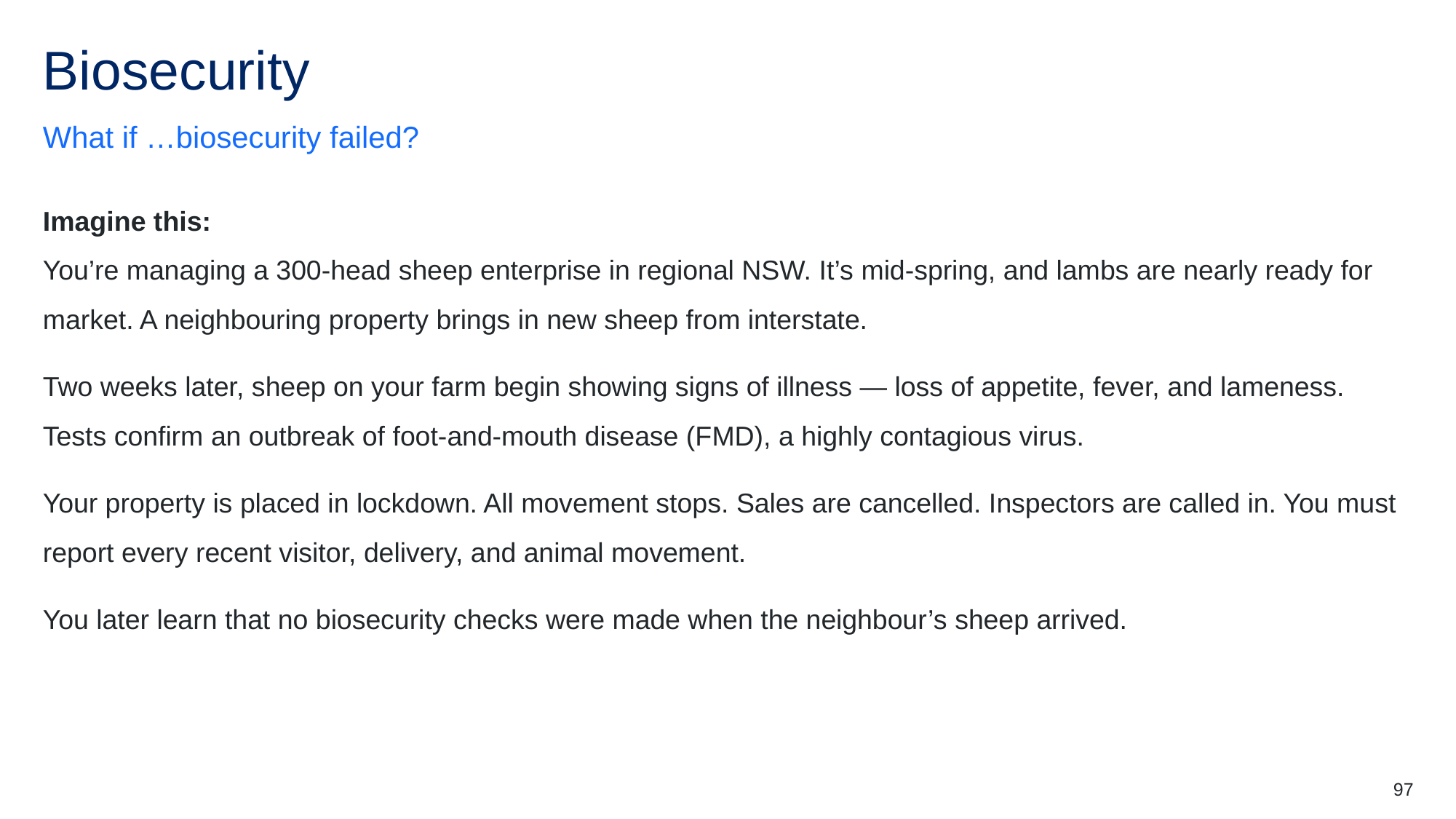

# Biosecurity
What if …biosecurity failed?
Imagine this:
You’re managing a 300-head sheep enterprise in regional NSW. It’s mid-spring, and lambs are nearly ready for market. A neighbouring property brings in new sheep from interstate.
Two weeks later, sheep on your farm begin showing signs of illness — loss of appetite, fever, and lameness. Tests confirm an outbreak of foot-and-mouth disease (FMD), a highly contagious virus.
Your property is placed in lockdown. All movement stops. Sales are cancelled. Inspectors are called in. You must report every recent visitor, delivery, and animal movement.
You later learn that no biosecurity checks were made when the neighbour’s sheep arrived.
97